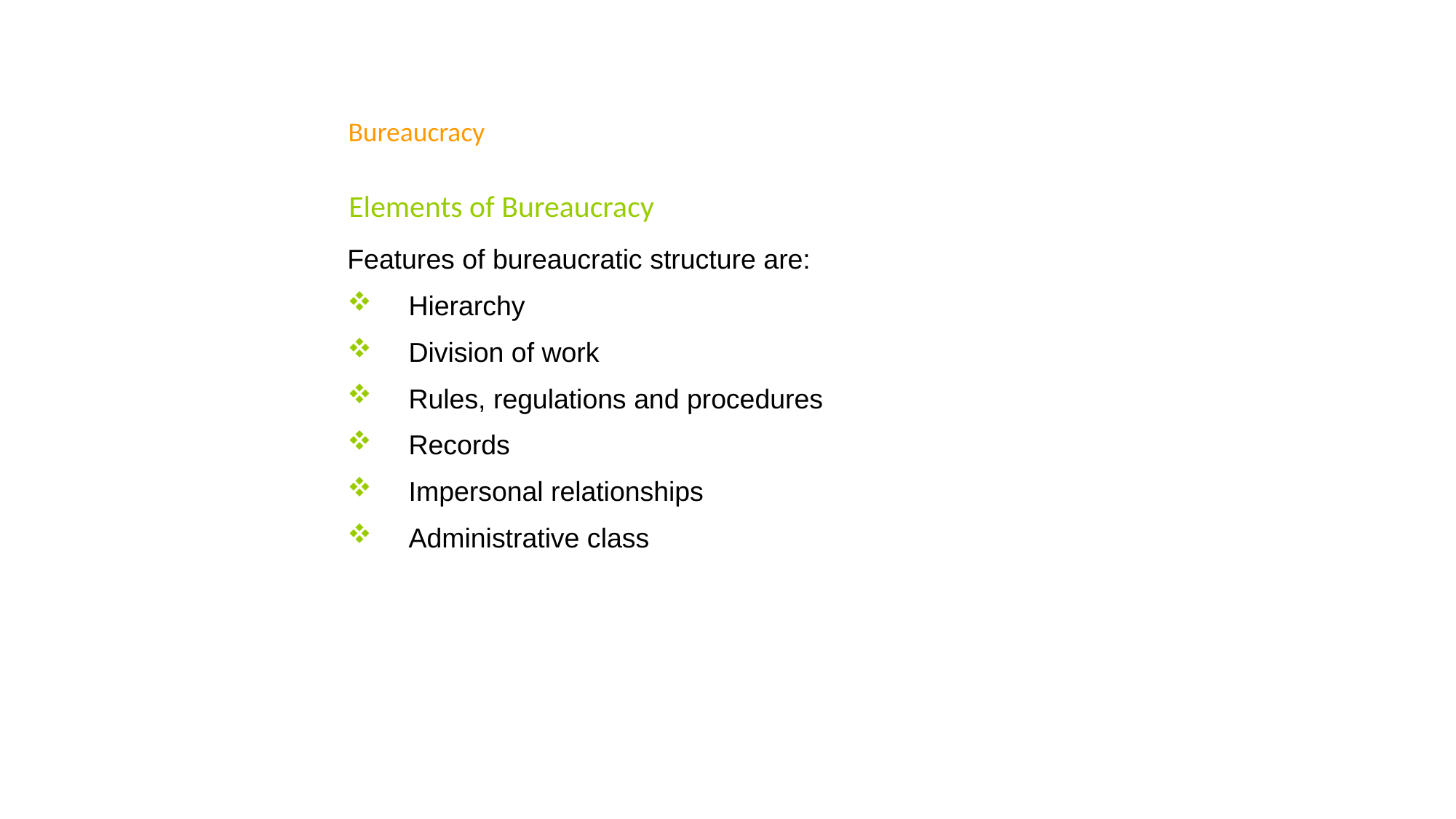

Bureaucracy
Elements of Bureaucracy
Features of bureaucratic structure are:
Hierarchy
Division of work
Rules, regulations and procedures
Records
Impersonal relationships
Administrative class